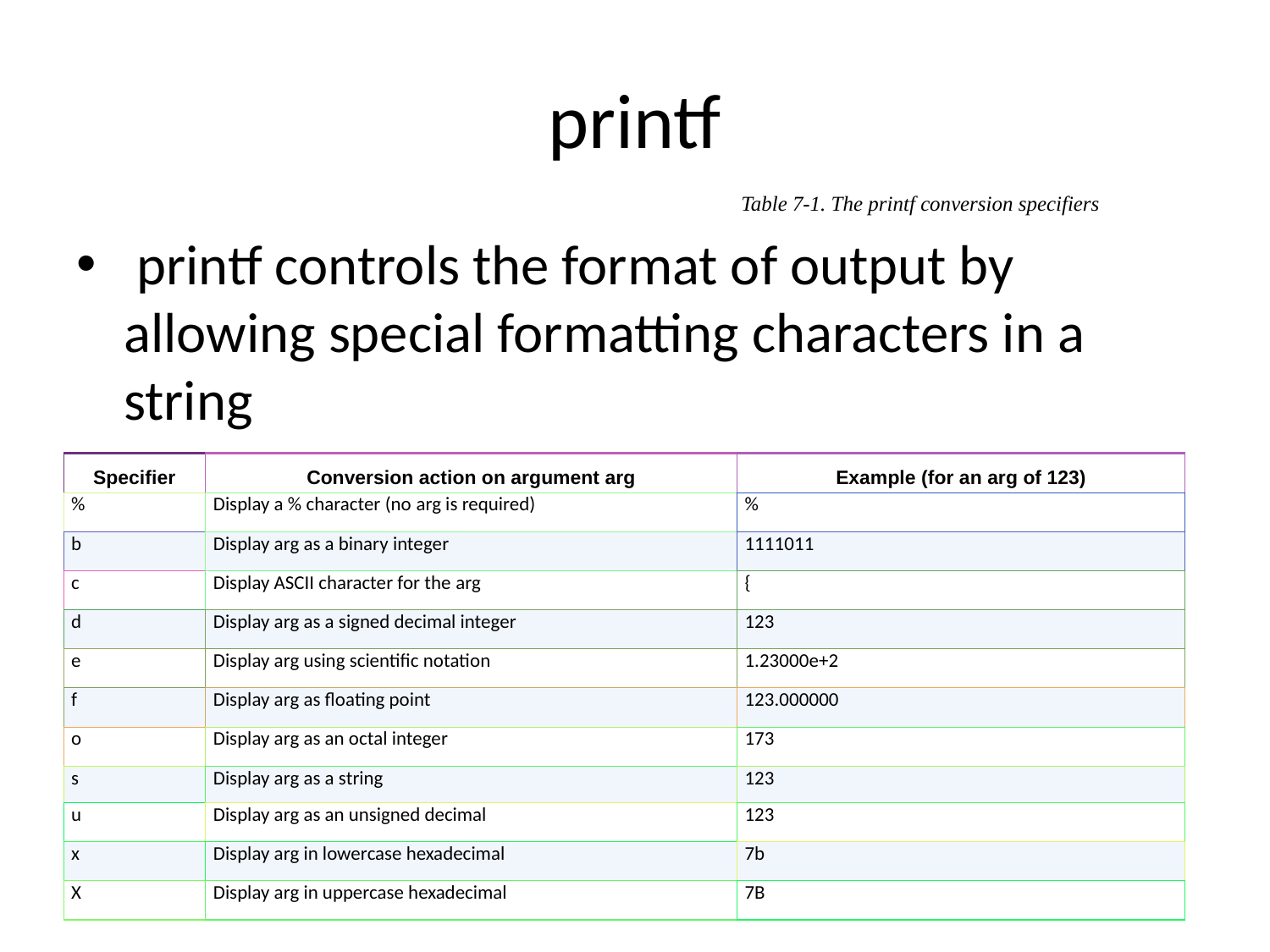

# printf
 printf controls the format of output by allowing special formatting characters in a string
Table 7-1. The printf conversion specifiers

| Specifier | Conversion action on argument arg | Example (for an arg of 123) |
| --- | --- | --- |
| % | Display a % character (no arg is required) | % |
| b | Display arg as a binary integer | 1111011 |
| c | Display ASCII character for the arg | { |
| d | Display arg as a signed decimal integer | 123 |
| e | Display arg using scientific notation | 1.23000e+2 |
| f | Display arg as floating point | 123.000000 |
| o | Display arg as an octal integer | 173 |
| s | Display arg as a string | 123 |
| u | Display arg as an unsigned decimal | 123 |
| x | Display arg in lowercase hexadecimal | 7b |
| X | Display arg in uppercase hexadecimal | 7B |